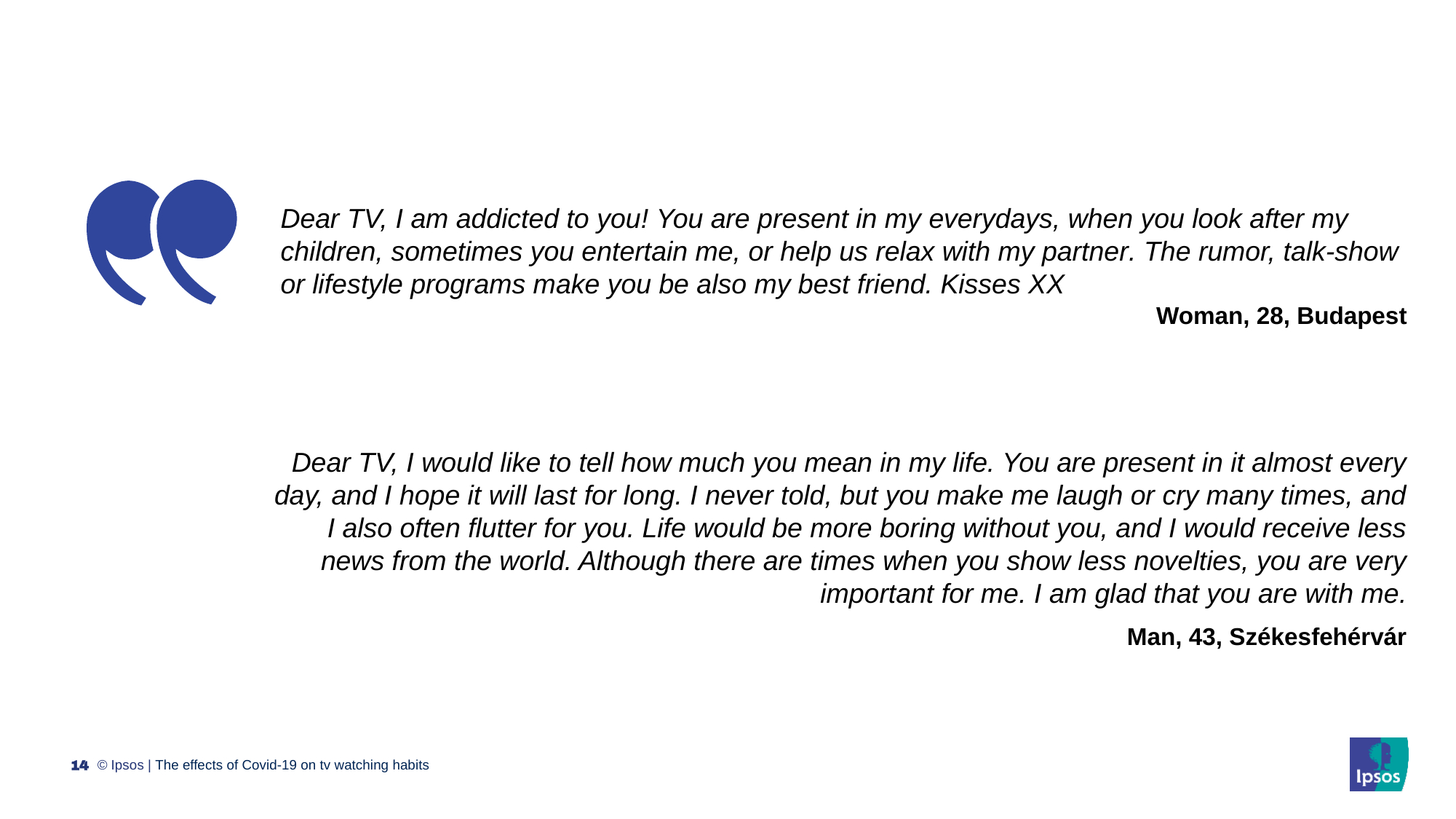

Dear TV, I am addicted to you! You are present in my everydays, when you look after my children, sometimes you entertain me, or help us relax with my partner. The rumor, talk-show or lifestyle programs make you be also my best friend. Kisses XX
Woman, 28, Budapest
Dear TV, I would like to tell how much you mean in my life. You are present in it almost every day, and I hope it will last for long. I never told, but you make me laugh or cry many times, and I also often flutter for you. Life would be more boring without you, and I would receive less news from the world. Although there are times when you show less novelties, you are very important for me. I am glad that you are with me.
Man, 43, Székesfehérvár
14